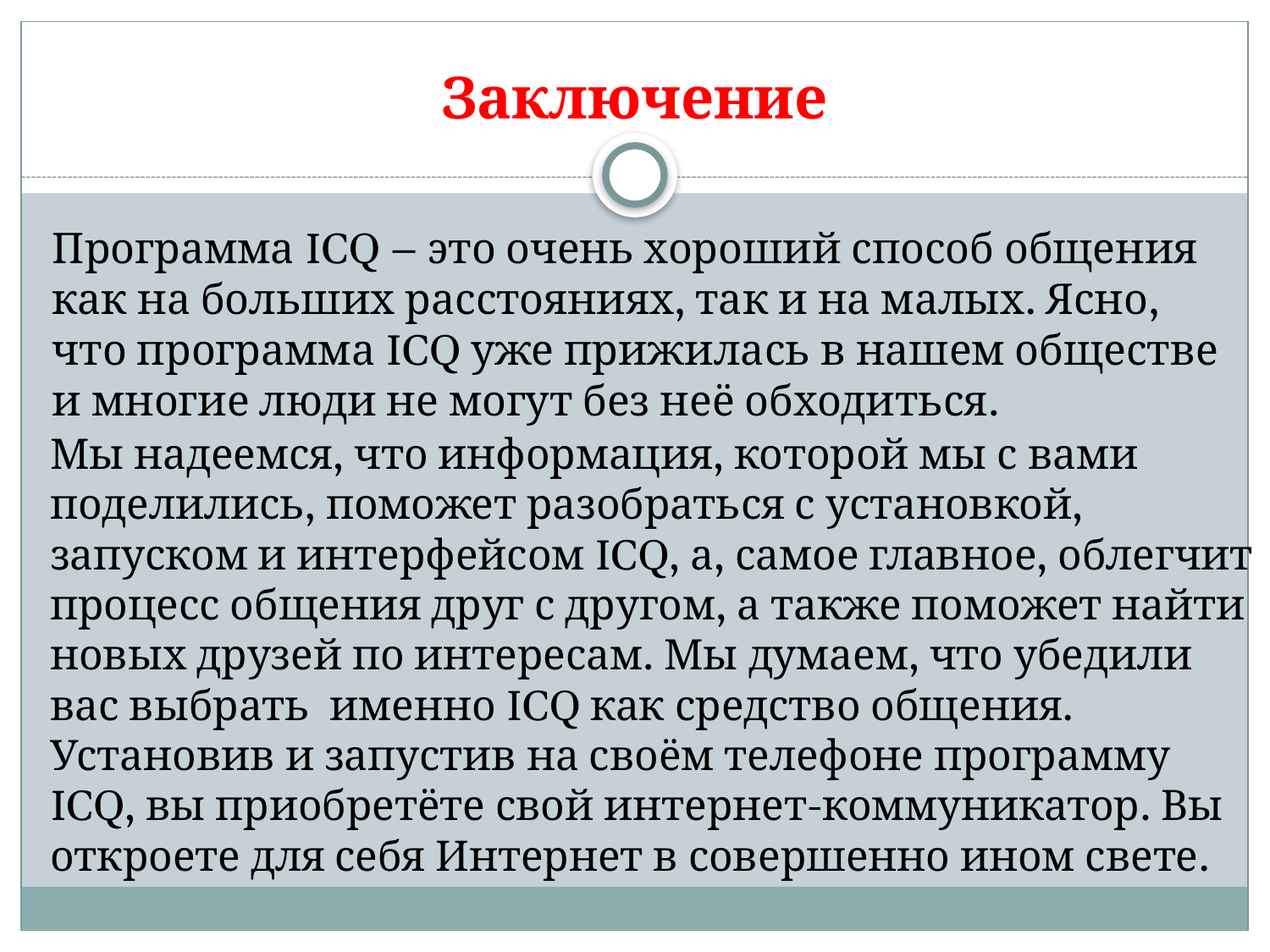

# Заключение
Программа ICQ – это очень хороший способ общения как на больших расстояниях, так и на малых. Ясно, что программа ICQ уже прижилась в нашем обществе и многие люди не могут без неё обходиться.

	Мы надеемся, что информация, которой мы с вами поделились, поможет разобраться с установкой, запуском и интерфейсом ICQ, а, самое главное, облегчит процесс общения друг с другом, а также поможет найти новых друзей по интересам. Мы думаем, что убедили вас выбрать  именно ICQ как средство общения. Установив и запустив на своём телефоне программу ICQ, вы приобретёте свой интернет-коммуникатор. Вы откроете для себя Интернет в совершенно ином свете.